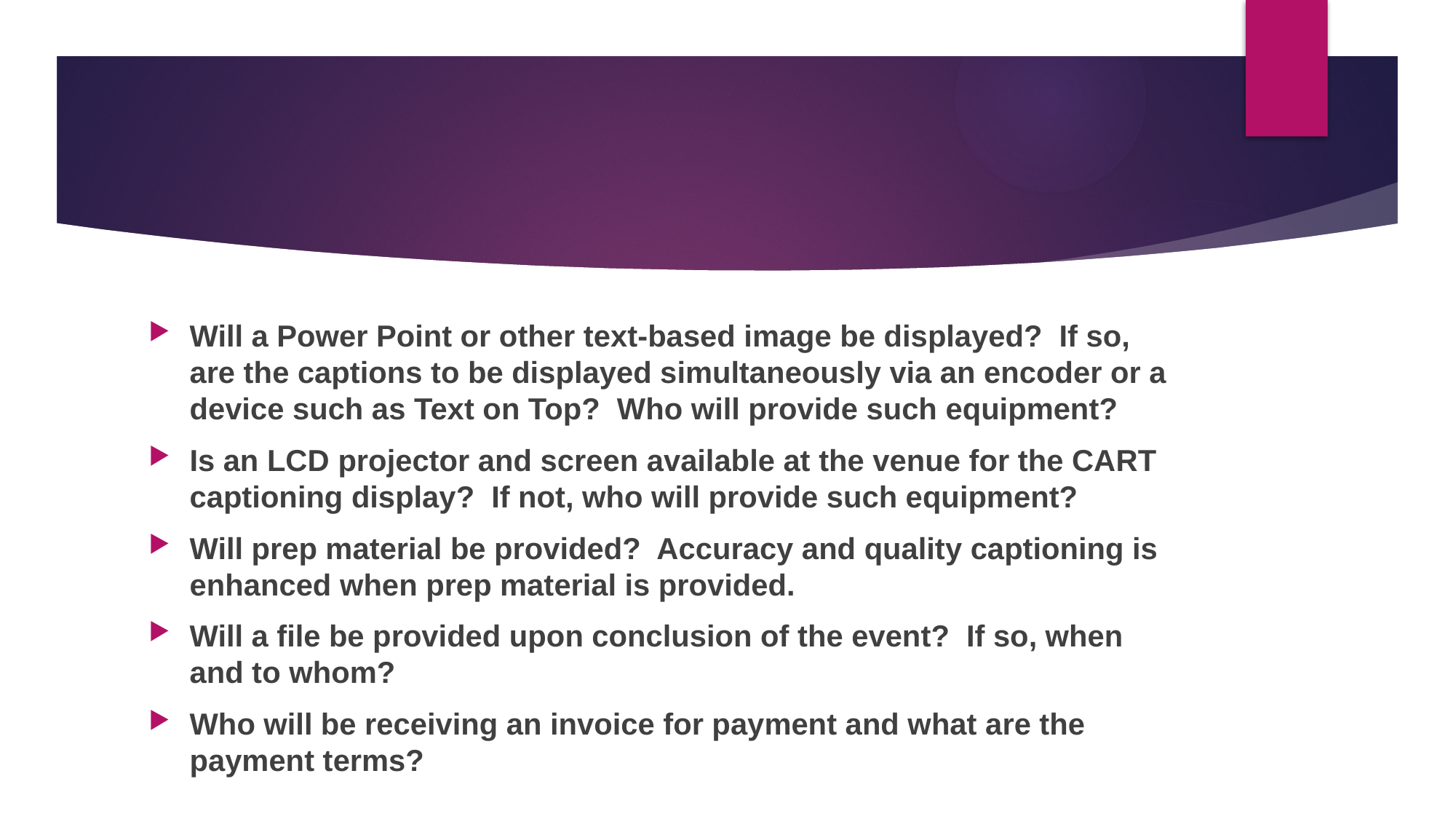

#
Will a Power Point or other text-based image be displayed?  If so, are the captions to be displayed simultaneously via an encoder or a device such as Text on Top?  Who will provide such equipment?
Is an LCD projector and screen available at the venue for the CART captioning display?  If not, who will provide such equipment?
Will prep material be provided?  Accuracy and quality captioning is enhanced when prep material is provided.
Will a file be provided upon conclusion of the event?  If so, when and to whom?
Who will be receiving an invoice for payment and what are the payment terms?